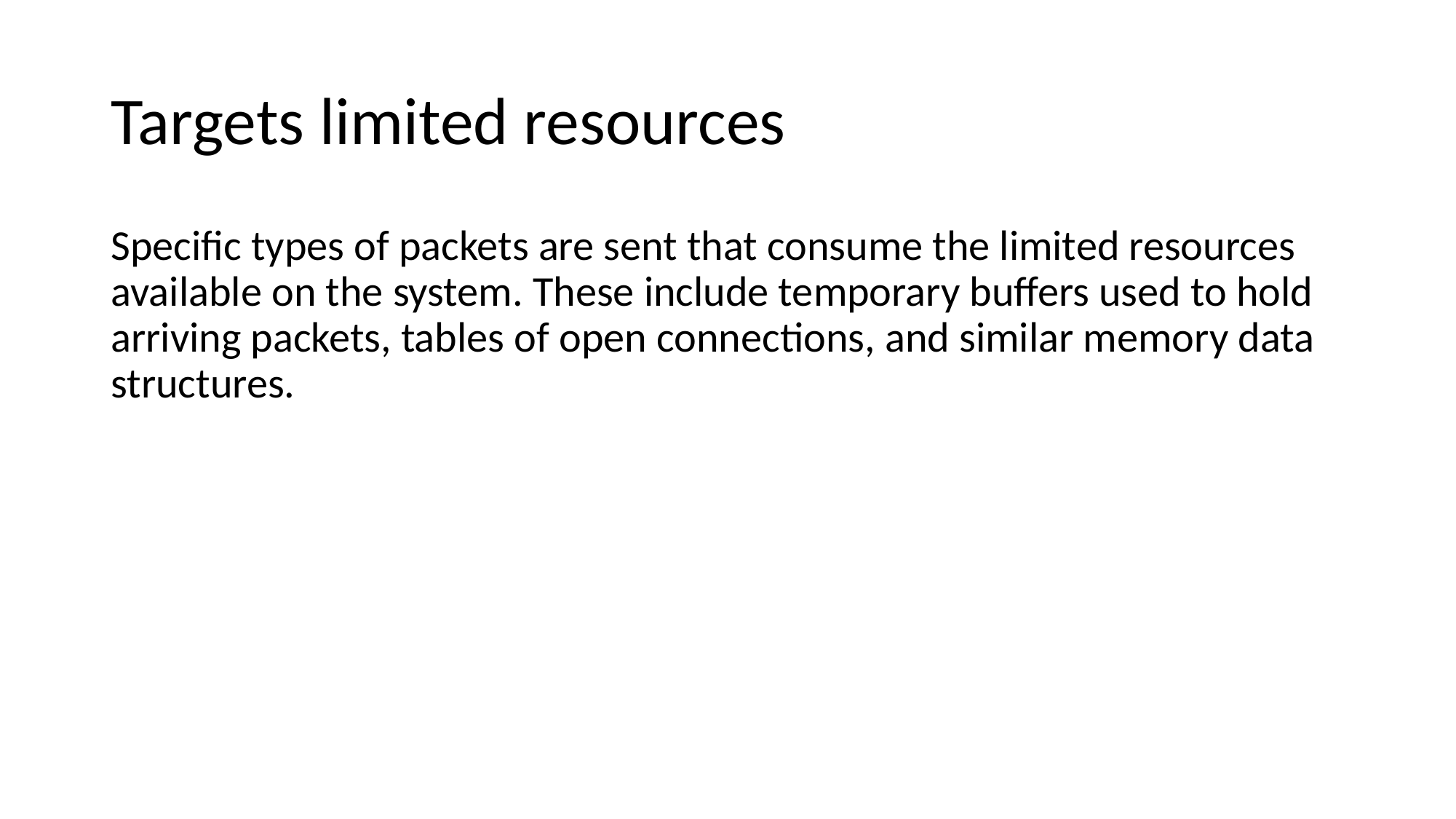

# Targets limited resources
Specific types of packets are sent that consume the limited resources available on the system. These include temporary buffers used to hold arriving packets, tables of open connections, and similar memory data structures.